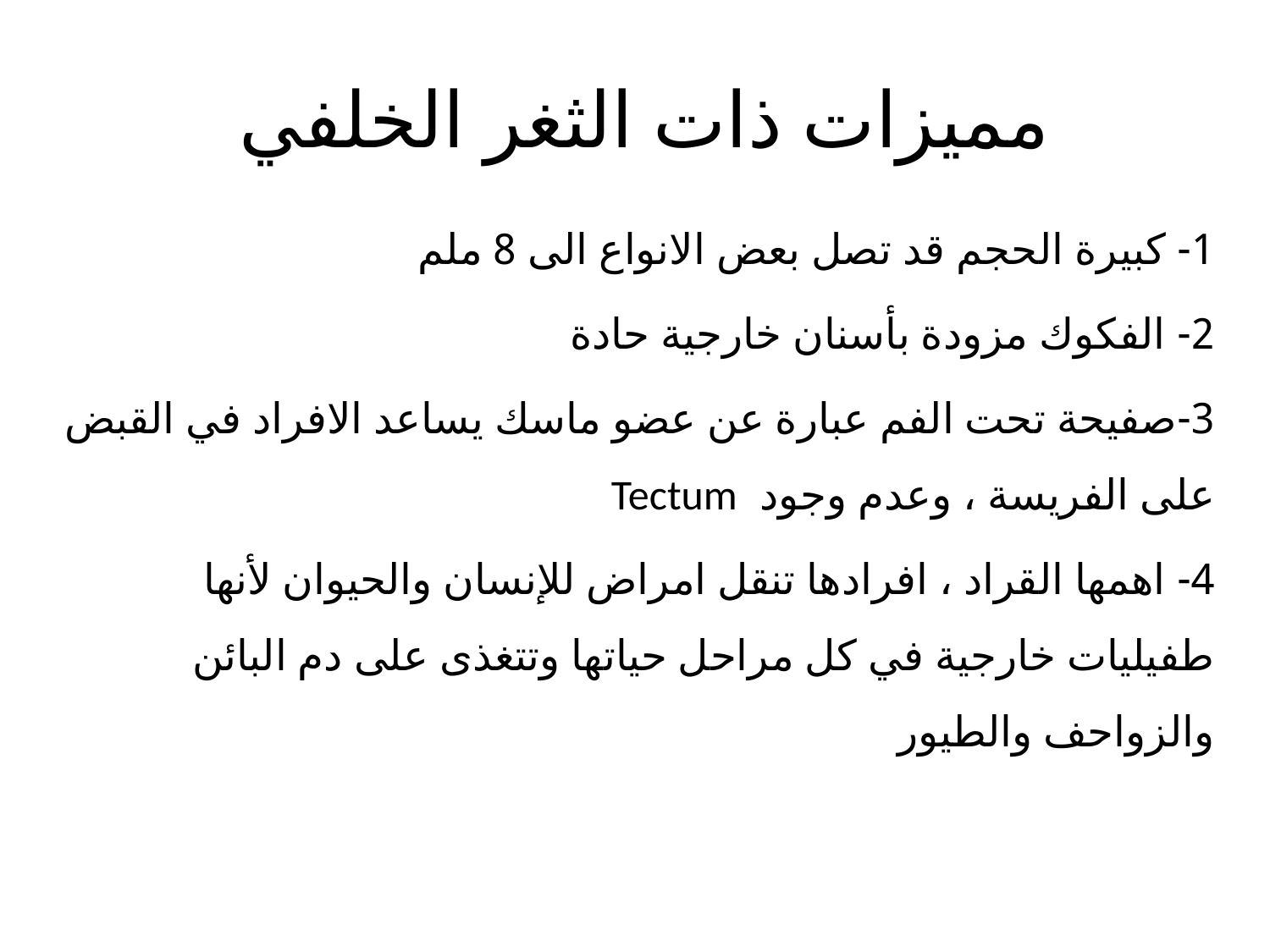

# مميزات ذات الثغر الخلفي
1- كبيرة الحجم قد تصل بعض الانواع الى 8 ملم
2- الفكوك مزودة بأسنان خارجية حادة
3-صفيحة تحت الفم عبارة عن عضو ماسك يساعد الافراد في القبض على الفريسة ، وعدم وجود  Tectum
4- اهمها القراد ، افرادها تنقل امراض للإنسان والحيوان لأنها طفيليات خارجية في كل مراحل حياتها وتتغذى على دم البائن والزواحف والطيور